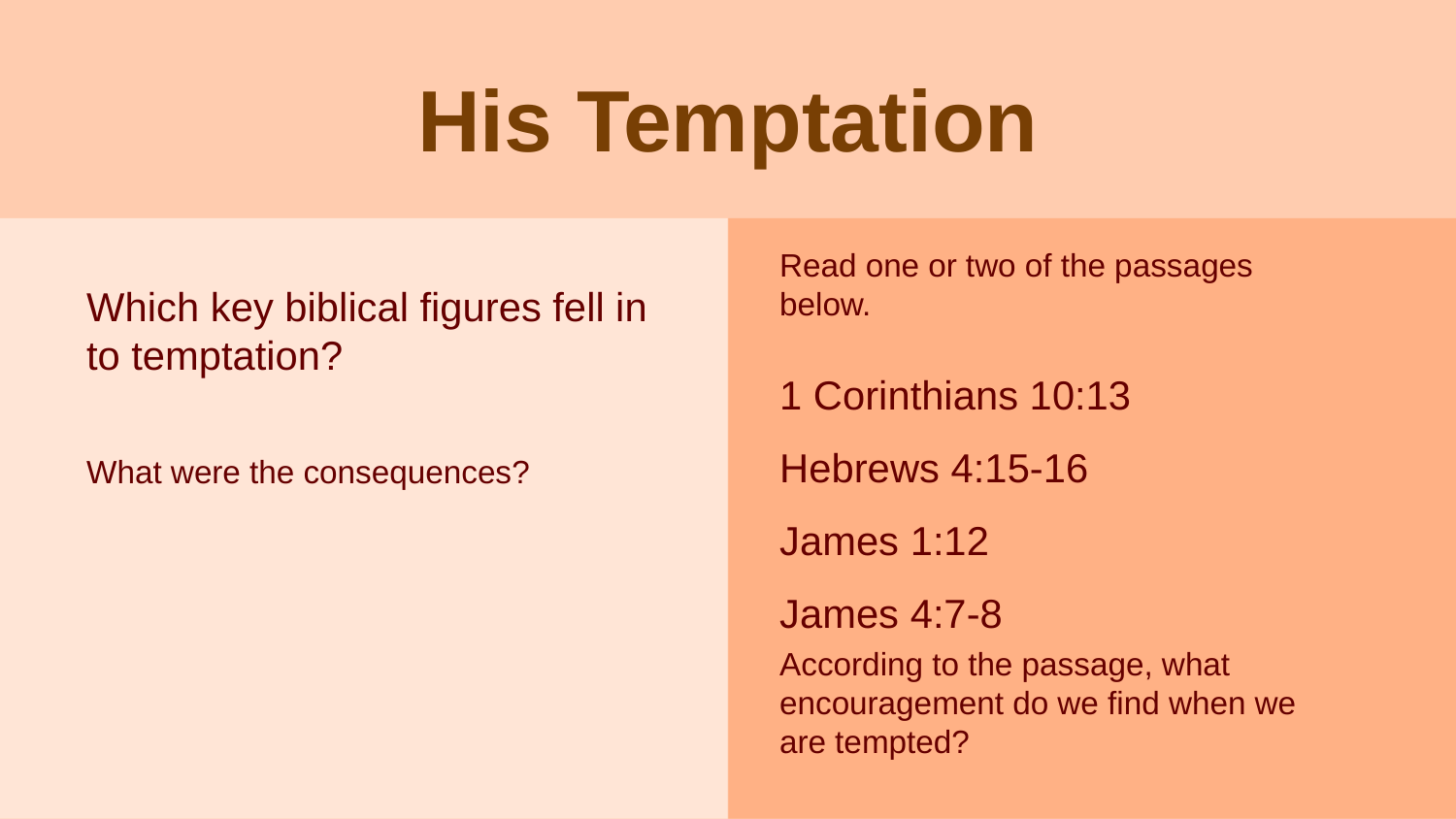

# His Temptation
Read one or two of the passages below.

Which key biblical figures fell in to temptation?

1 Corinthians 10:13
Hebrews 4:15-16
James 1:12
James 4:7-8

What were the consequences?

According to the passage, what encouragement do we find when we are tempted?